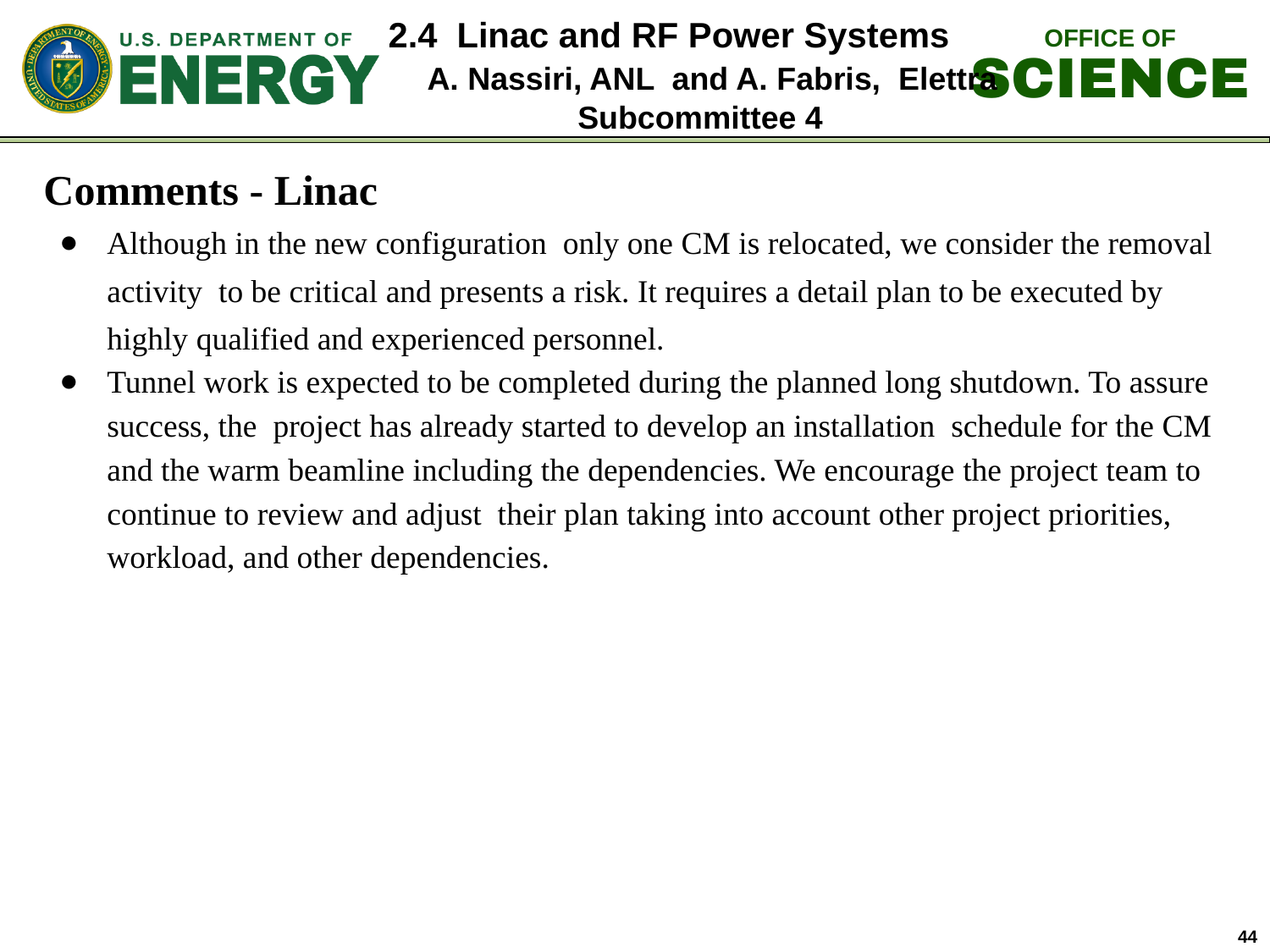

2.4  Linac and RF Power Systems
    A. Nassiri, ANL  and A. Fabris,  Elettra
Subcommittee 4
Comments - Linac
Although in the new configuration  only one CM is relocated, we consider the removal activity  to be critical and presents a risk. It requires a detail plan to be executed by highly qualified and experienced personnel.
Tunnel work is expected to be completed during the planned long shutdown. To assure success, the  project has already started to develop an installation  schedule for the CM and the warm beamline including the dependencies. We encourage the project team to continue to review and adjust  their plan taking into account other project priorities, workload, and other dependencies.
44